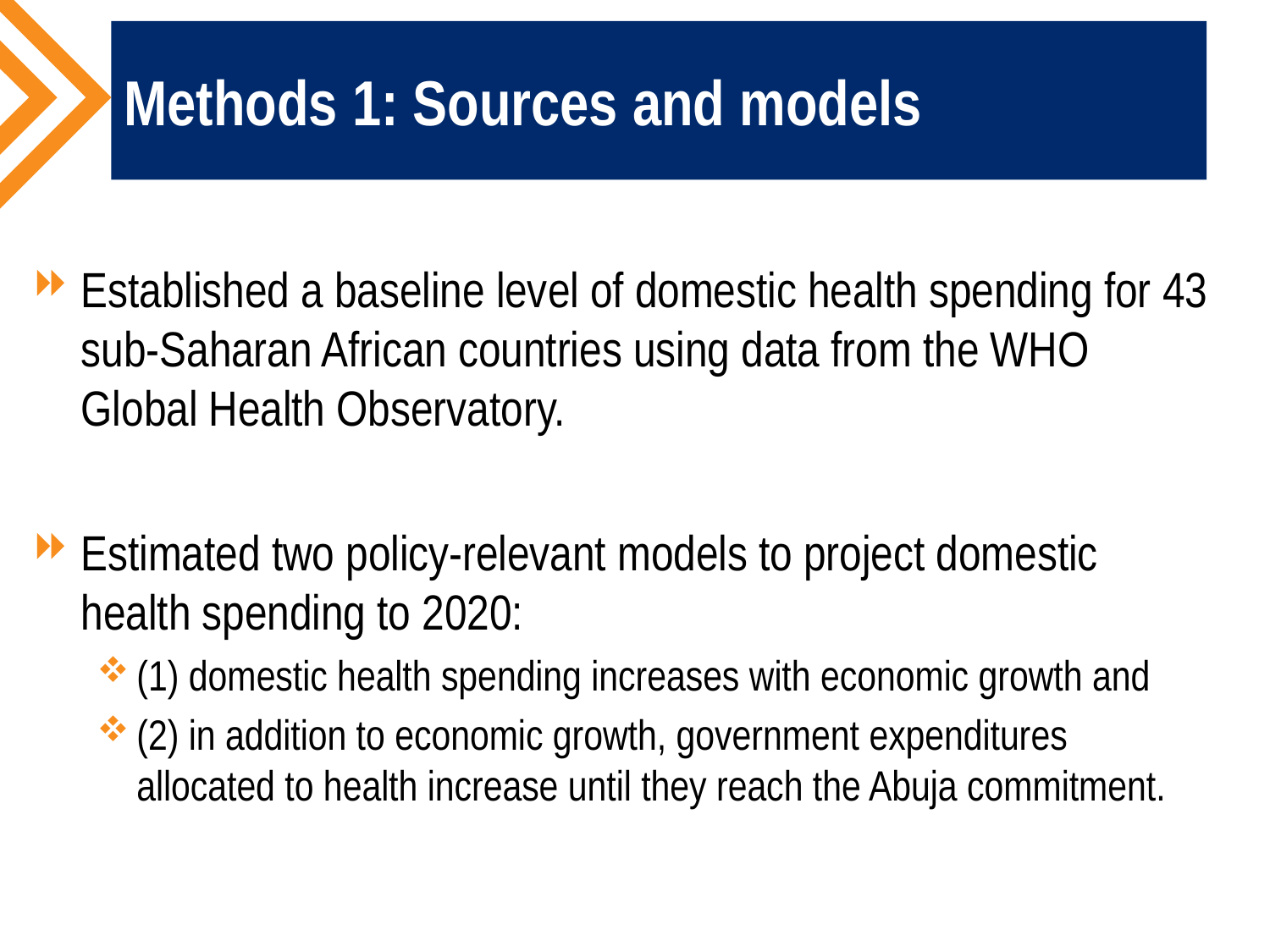

# Methods 1: Sources and models
Established a baseline level of domestic health spending for 43 sub-Saharan African countries using data from the WHO Global Health Observatory.

Estimated two policy-relevant models to project domestic health spending to 2020:
(1) domestic health spending increases with economic growth and
(2) in addition to economic growth, government expenditures allocated to health increase until they reach the Abuja commitment.